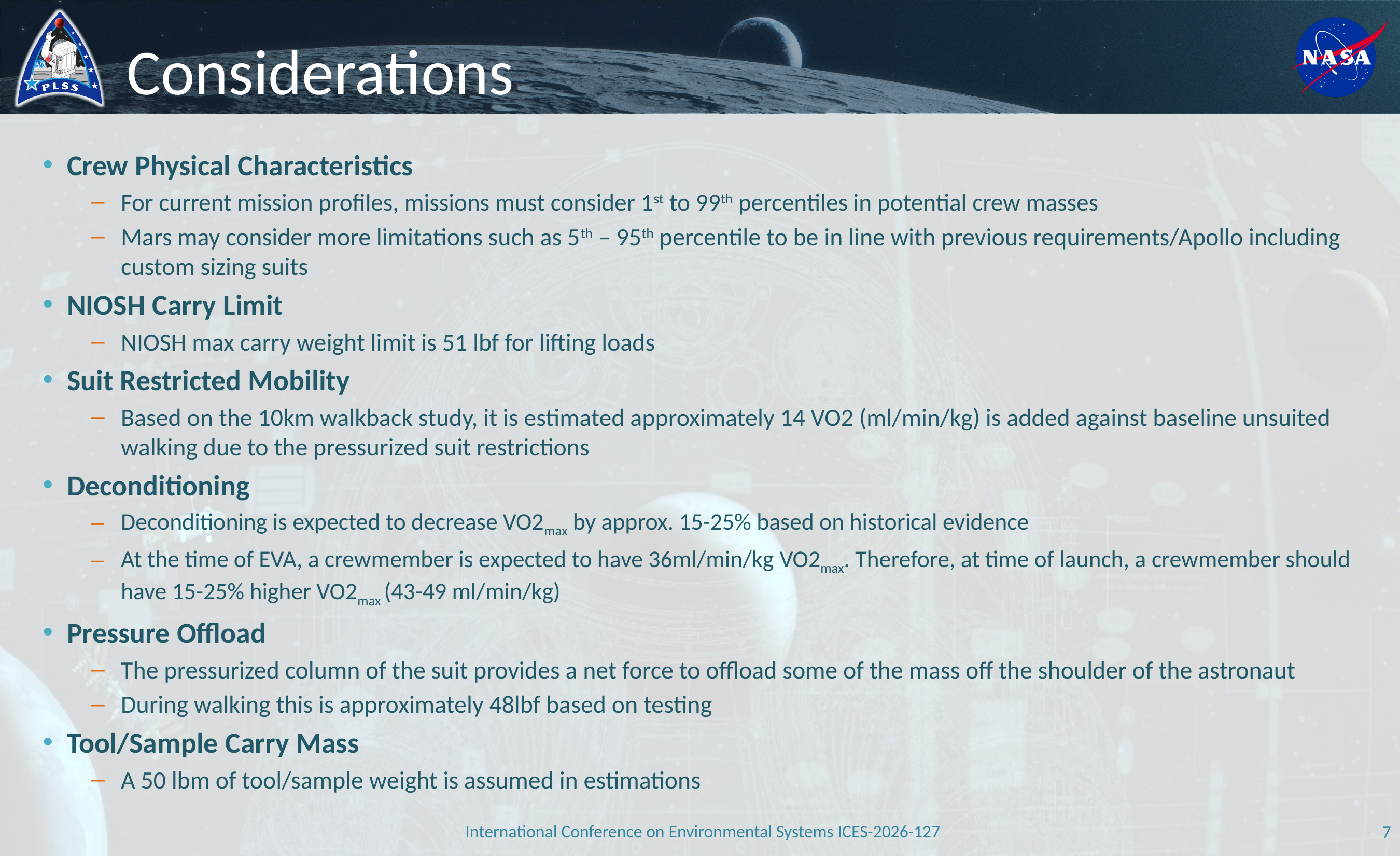

# Considerations
Crew Physical Characteristics
For current mission profiles, missions must consider 1st to 99th percentiles in potential crew masses
Mars may consider more limitations such as 5th – 95th percentile to be in line with previous requirements/Apollo including custom sizing suits
NIOSH Carry Limit
NIOSH max carry weight limit is 51 lbf for lifting loads
Suit Restricted Mobility
Based on the 10km walkback study, it is estimated approximately 14 VO2 (ml/min/kg) is added against baseline unsuited walking due to the pressurized suit restrictions
Deconditioning
Deconditioning is expected to decrease VO2max by approx. 15-25% based on historical evidence
At the time of EVA, a crewmember is expected to have 36ml/min/kg VO2max. Therefore, at time of launch, a crewmember should have 15-25% higher VO2max (43-49 ml/min/kg)
Pressure Offload
The pressurized column of the suit provides a net force to offload some of the mass off the shoulder of the astronaut
During walking this is approximately 48lbf based on testing
Tool/Sample Carry Mass
A 50 lbm of tool/sample weight is assumed in estimations
International Conference on Environmental Systems ICES-2026-127
7